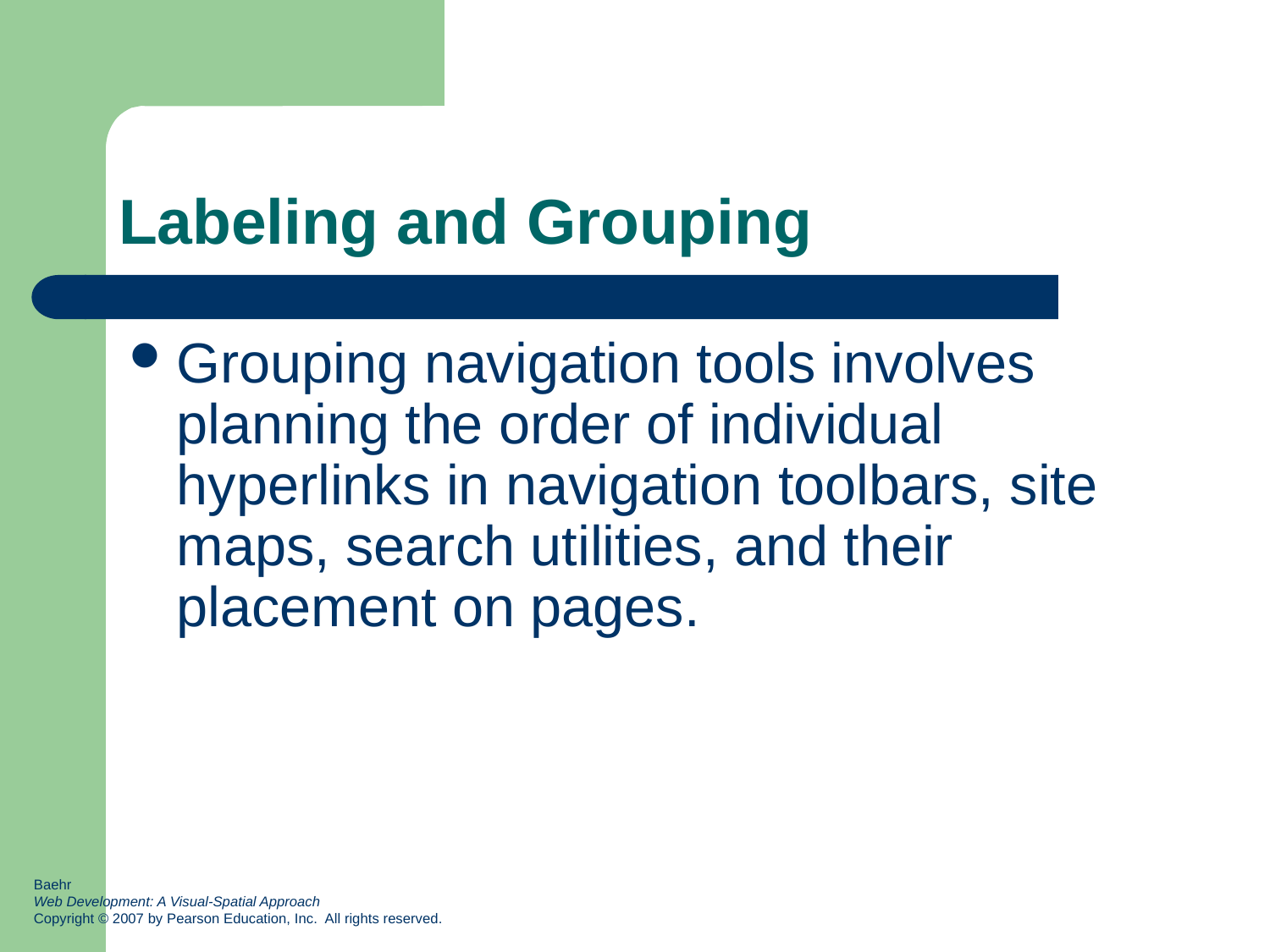

# Labeling and Grouping
Grouping navigation tools involves planning the order of individual hyperlinks in navigation toolbars, site maps, search utilities, and their placement on pages.

Baehr
Web Development: A Visual-Spatial Approach
Copyright © 2007 by Pearson Education, Inc.  All rights reserved.